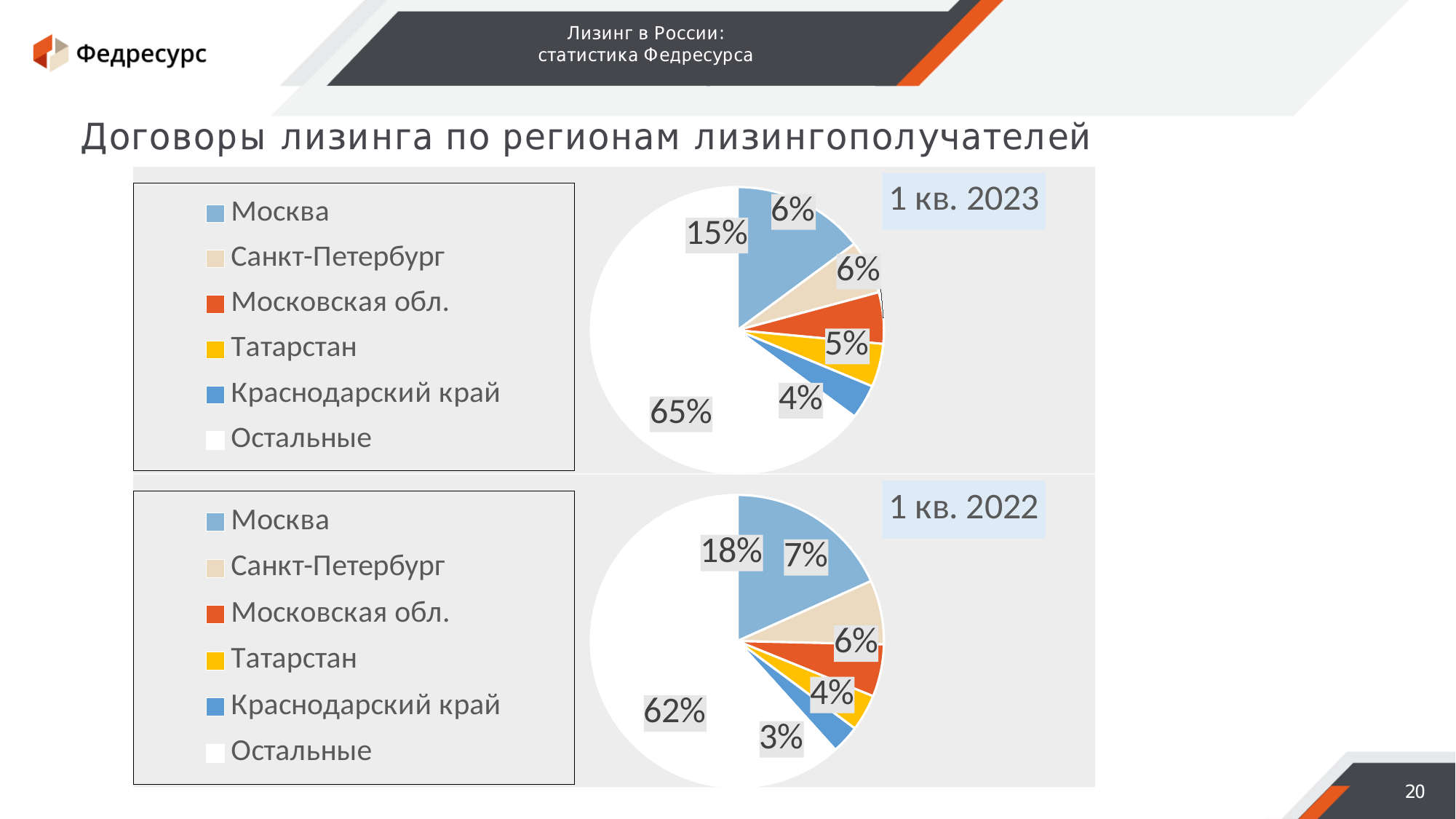

Лизинг в России:
статистика Федресурса
Договоры лизинга по регионам лизингополучателей

### Chart: 1 кв. 2023

| Category |  |
|---|---|
| Москва | 0.1475629525559278 |
| Санкт-Петербург | 0.06069382902842321 |
| Московская обл. | 0.058175726791310924 |
| Татарстан | 0.049011131524910836 |
| Краснодарский край | 0.03890630065924565 |
| Остальные | 0.65 |

### Chart: 1 кв. 2022

| Category |  |
|---|---|
| Москва | 0.18264376822391493 |
| Санкт-Петербург | 0.07103312738436243 |
| Московская обл. | 0.05789264107076338 |
| Татарстан | 0.0404875981040706 |
| Краснодарский край | 0.03139330259084662 |
| Остальные | 0.6165495626260421 |
20